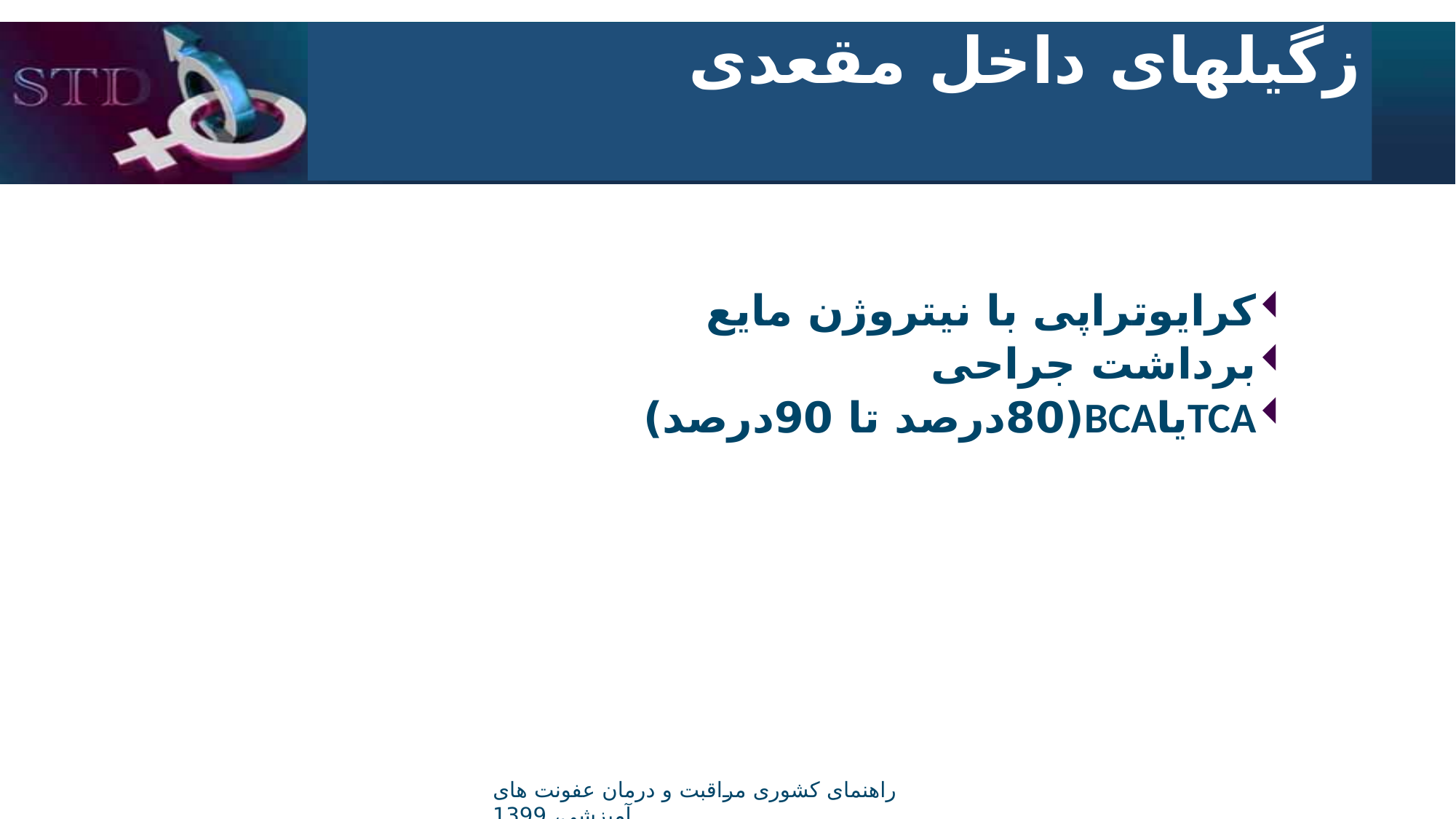

# زگیلهای داخل مقعدی

کرایوتراپی با نیتروژن مایع
برداشت جراحی
TCAیاBCA(80درصد تا 90درصد)